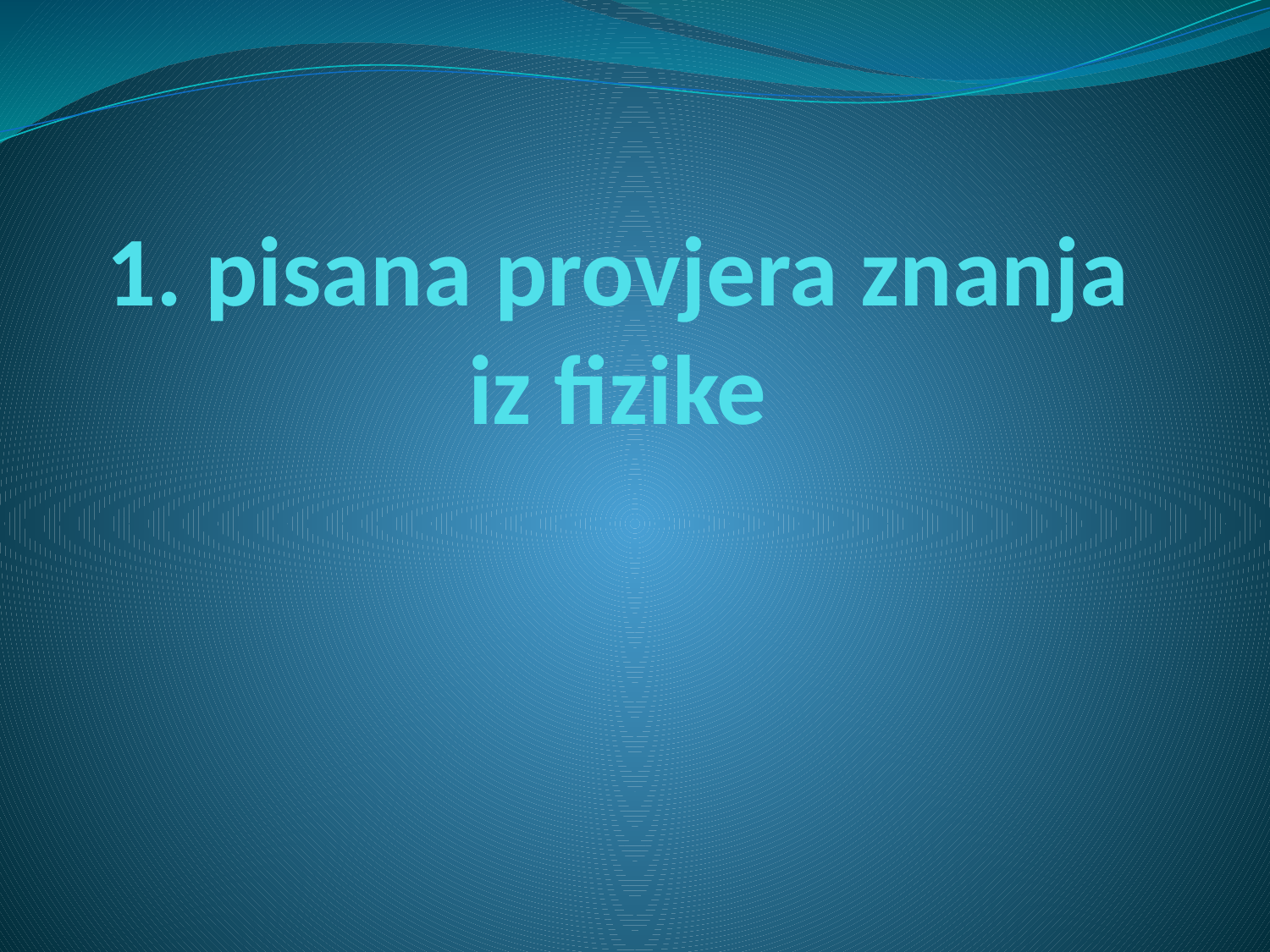

# 1. pisana provjera znanja iz fizike